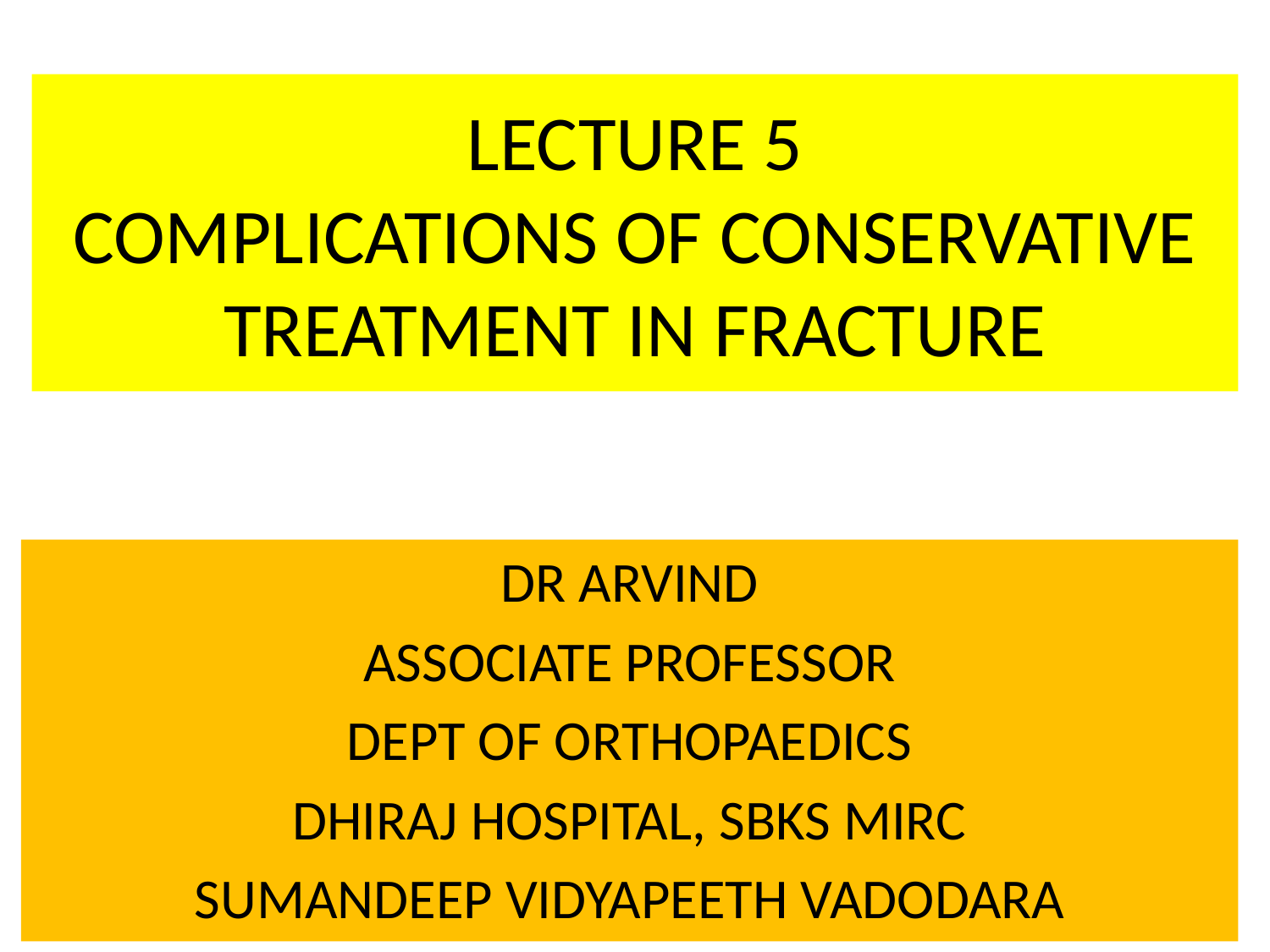

# LECTURE 5 COMPLICATIONS OF CONSERVATIVE TREATMENT IN FRACTURE
DR ARVIND
ASSOCIATE PROFESSOR
DEPT OF ORTHOPAEDICS
DHIRAJ HOSPITAL, SBKS MIRC
SUMANDEEP VIDYAPEETH VADODARA